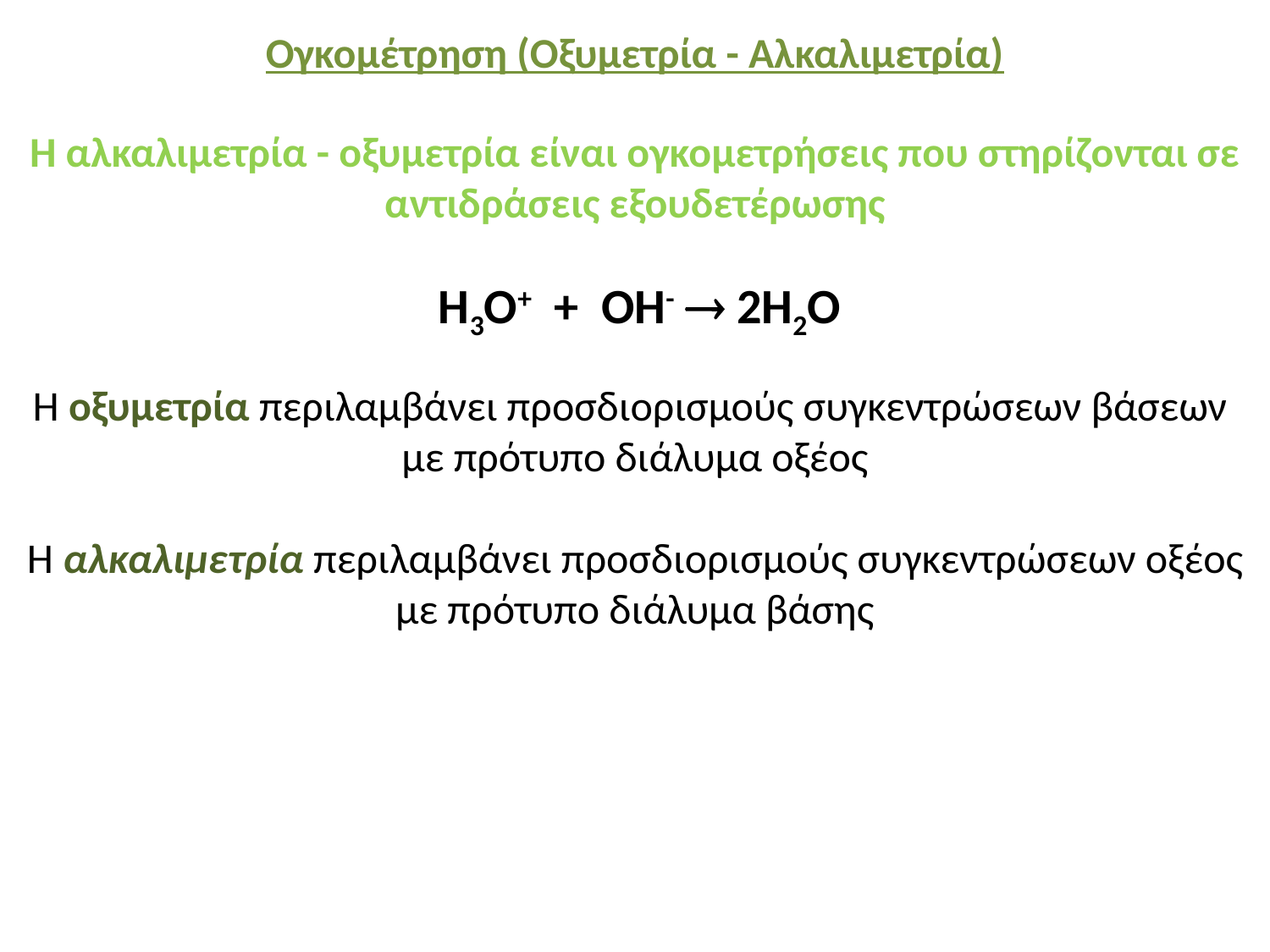

Ογκομέτρηση (Οξυμετρία - Αλκαλιμετρία)
Η αλκαλιμετρία - οξυμετρία είναι ογκομετρήσεις που στηρίζονται σε αντιδράσεις εξουδετέρωσης

Η οξυμετρία περιλαμβάνει προσδιορισμούς συγκεντρώσεων βάσεων
με πρότυπο διάλυμα οξέος

Η αλκαλιμετρία περιλαμβάνει προσδιορισμούς συγκεντρώσεων οξέος με πρότυπο διάλυμα βάσης
H3Ο+  +  OH- → 2H2O